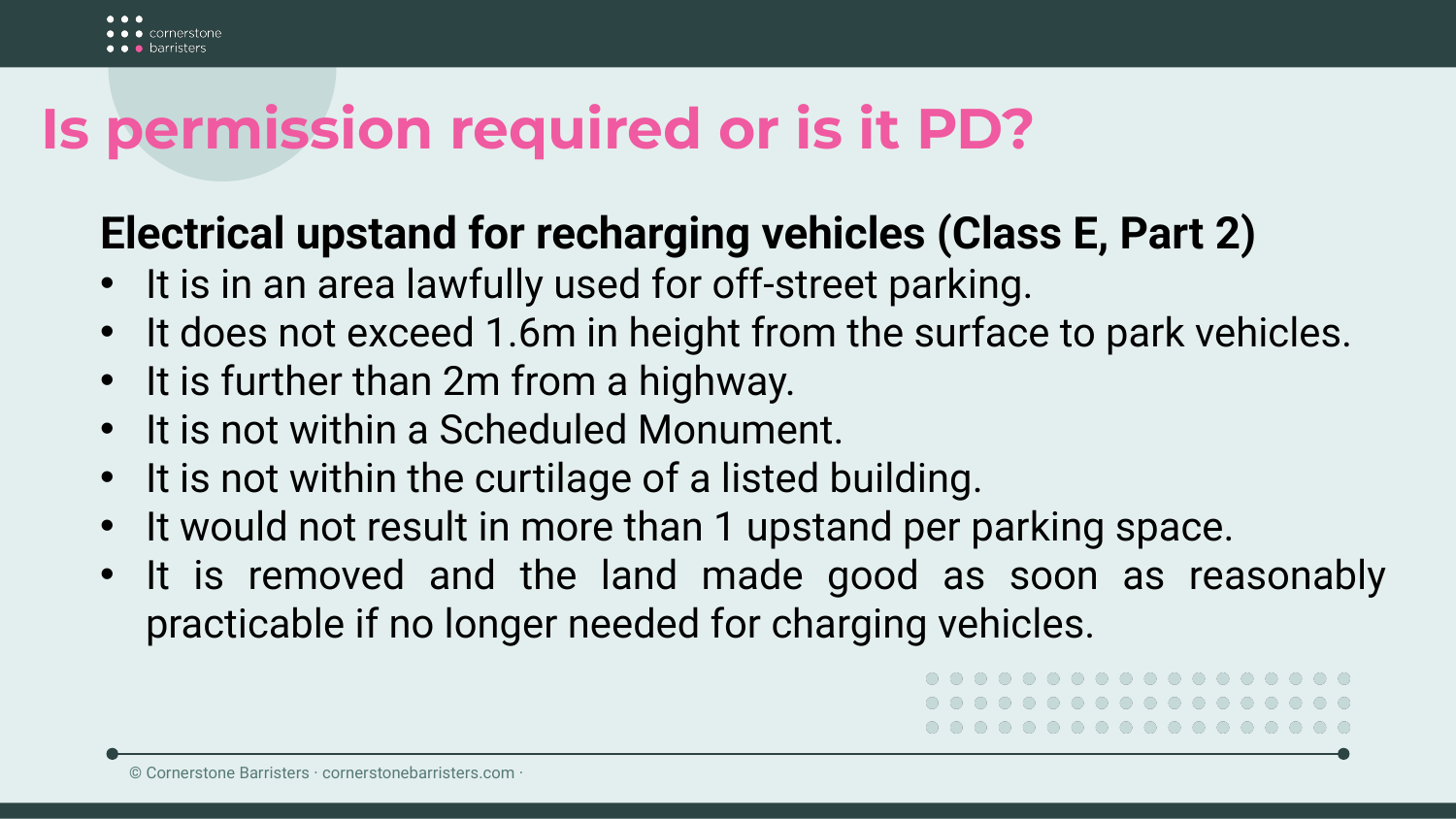

Is permission required or is it PD?
Electrical upstand for recharging vehicles (Class E, Part 2)
It is in an area lawfully used for off-street parking.
It does not exceed 1.6m in height from the surface to park vehicles.
It is further than 2m from a highway.
It is not within a Scheduled Monument.
It is not within the curtilage of a listed building.
It would not result in more than 1 upstand per parking space.
It is removed and the land made good as soon as reasonably practicable if no longer needed for charging vehicles.